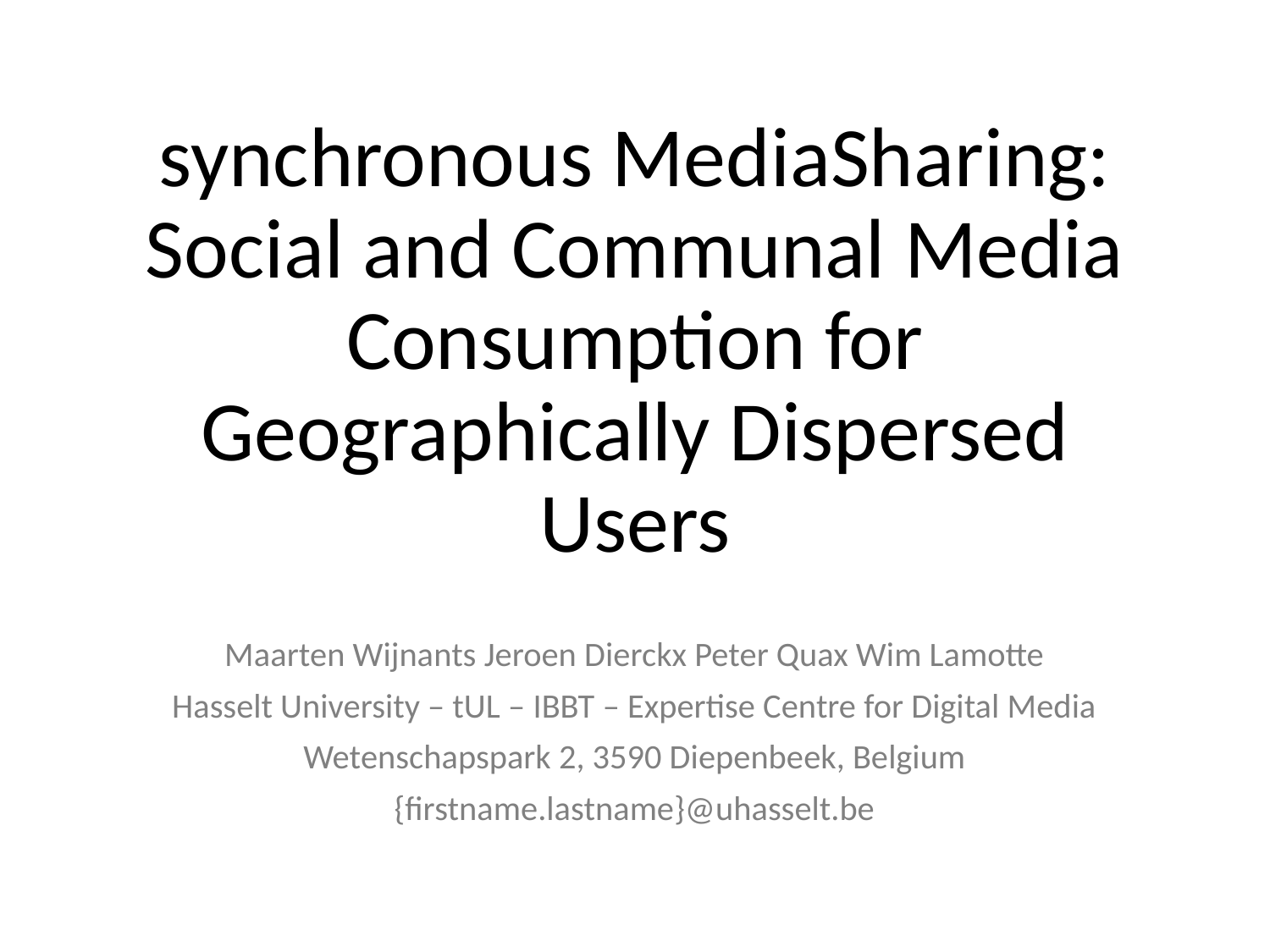

# synchronous MediaSharing: Social and Communal Media Consumption for Geographically Dispersed Users
Maarten Wijnants Jeroen Dierckx Peter Quax Wim Lamotte
Hasselt University – tUL – IBBT – Expertise Centre for Digital Media
Wetenschapspark 2, 3590 Diepenbeek, Belgium
{firstname.lastname}@uhasselt.be